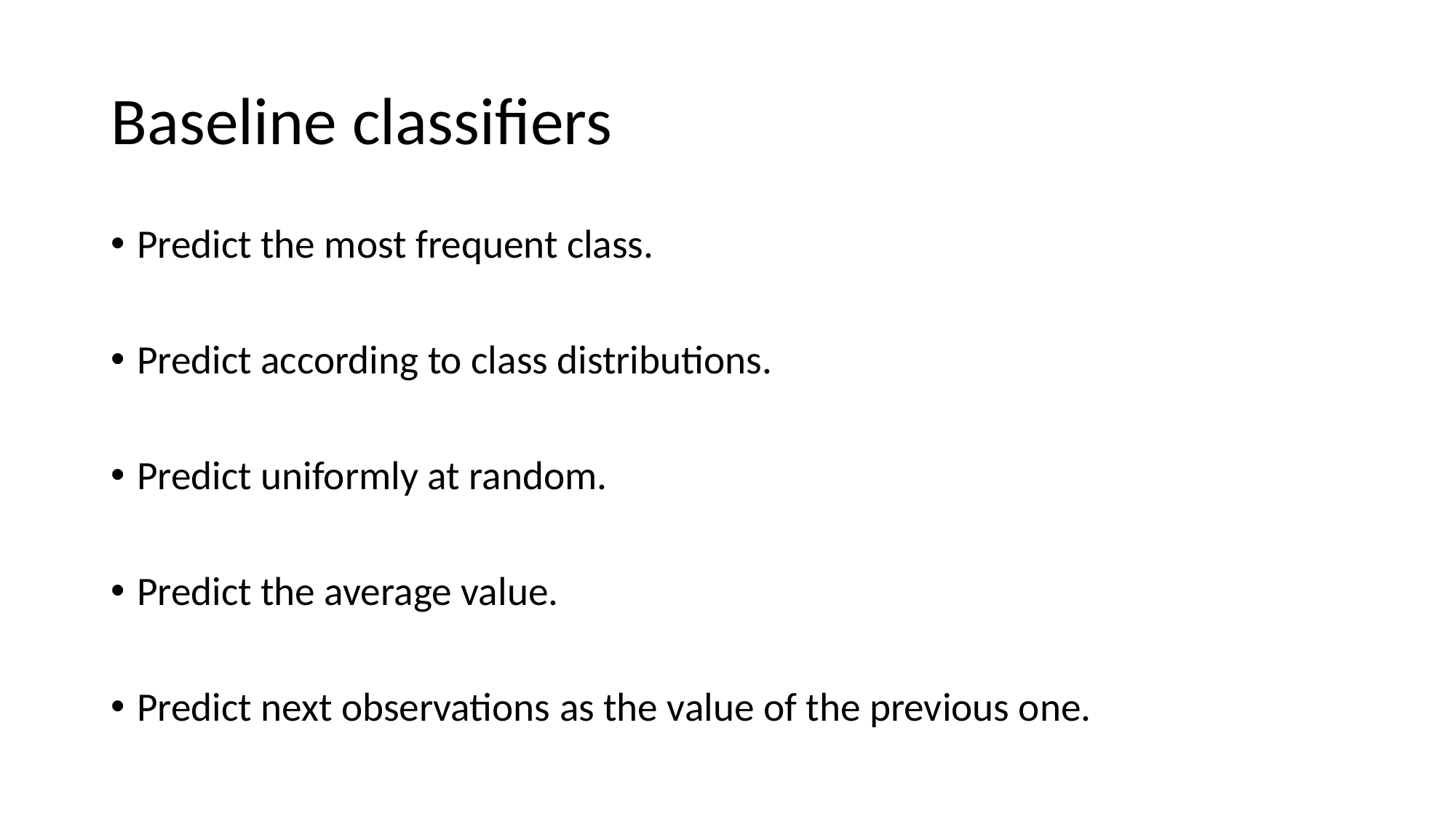

# Baseline classifiers
Predict the most frequent class.

Predict according to class distributions.

Predict uniformly at random.

Predict the average value.

Predict next observations as the value of the previous one.